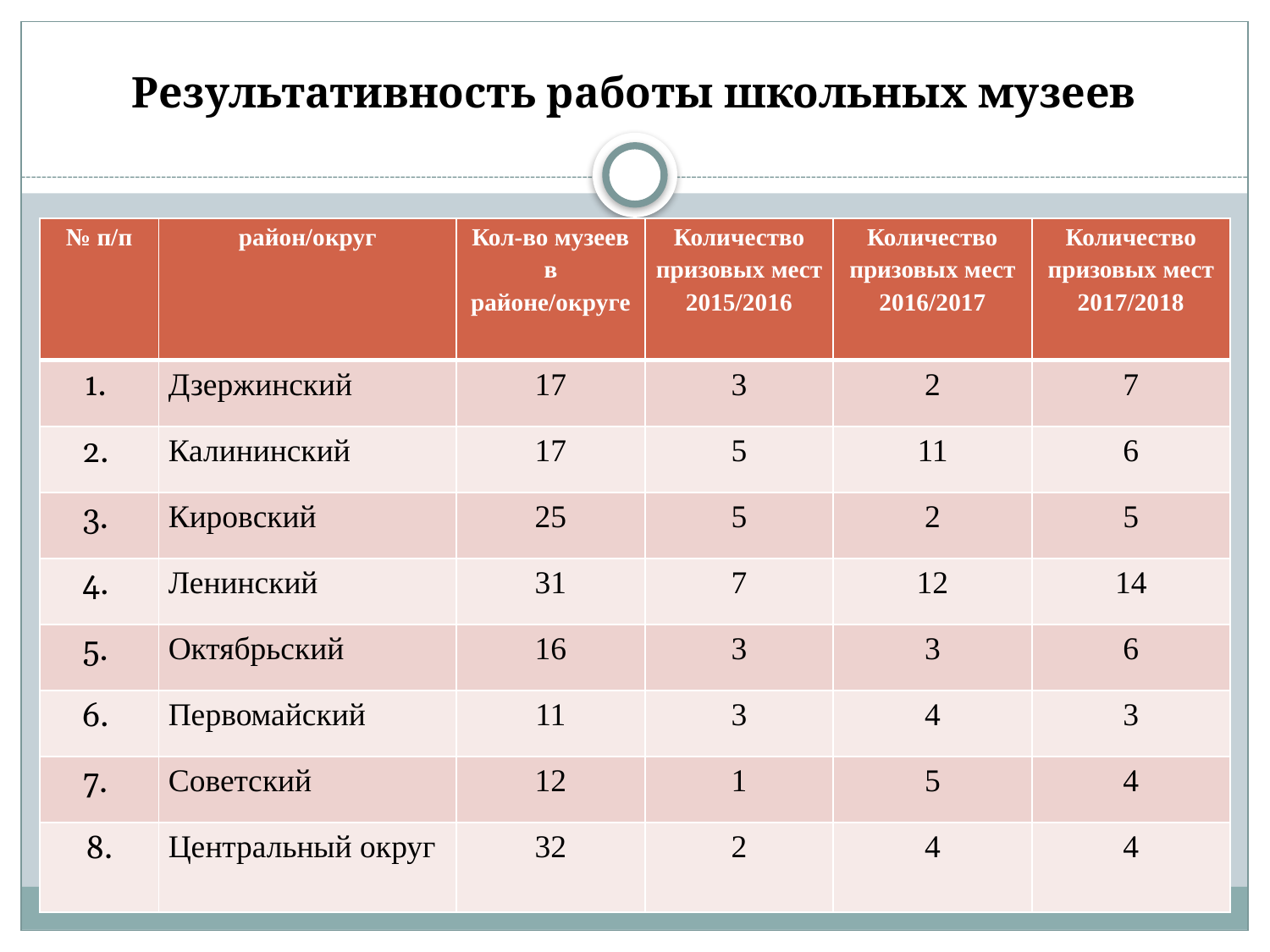

Результативность работы школьных музеев
| № п/п | район/округ | Кол-во музеев в районе/округе | Количество призовых мест 2015/2016 | Количество призовых мест 2016/2017 | Количество призовых мест 2017/2018 |
| --- | --- | --- | --- | --- | --- |
| 1. | Дзержинский | 17 | 3 | 2 | 7 |
| 2. | Калининский | 17 | 5 | 11 | 6 |
| 3. | Кировский | 25 | 5 | 2 | 5 |
| 4. | Ленинский | 31 | 7 | 12 | 14 |
| 5. | Октябрьский | 16 | 3 | 3 | 6 |
| 6. | Первомайский | 11 | 3 | 4 | 3 |
| 7. | Советский | 12 | 1 | 5 | 4 |
| 8. | Центральный округ | 32 | 2 | 4 | 4 |